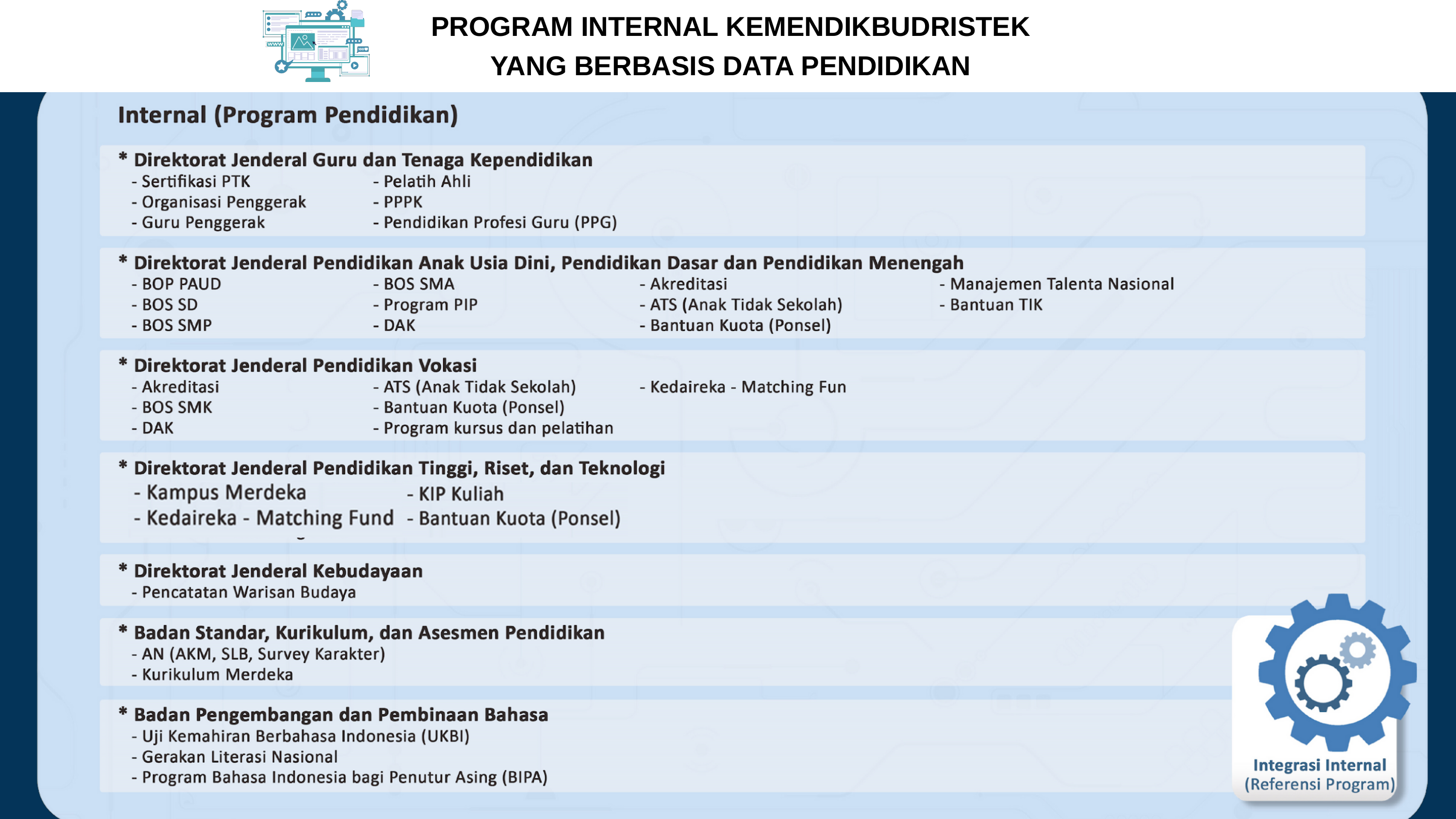

PROGRAM INTERNAL KEMENDIKBUDRISTEK
YANG BERBASIS DATA PENDIDIKAN

Dokumen Rahasia I 2022 - Kemendikbudristek. Informasi ini bersifat pribadi dan rahasia. Konten apa pun hanya milik Kemendikbudristek